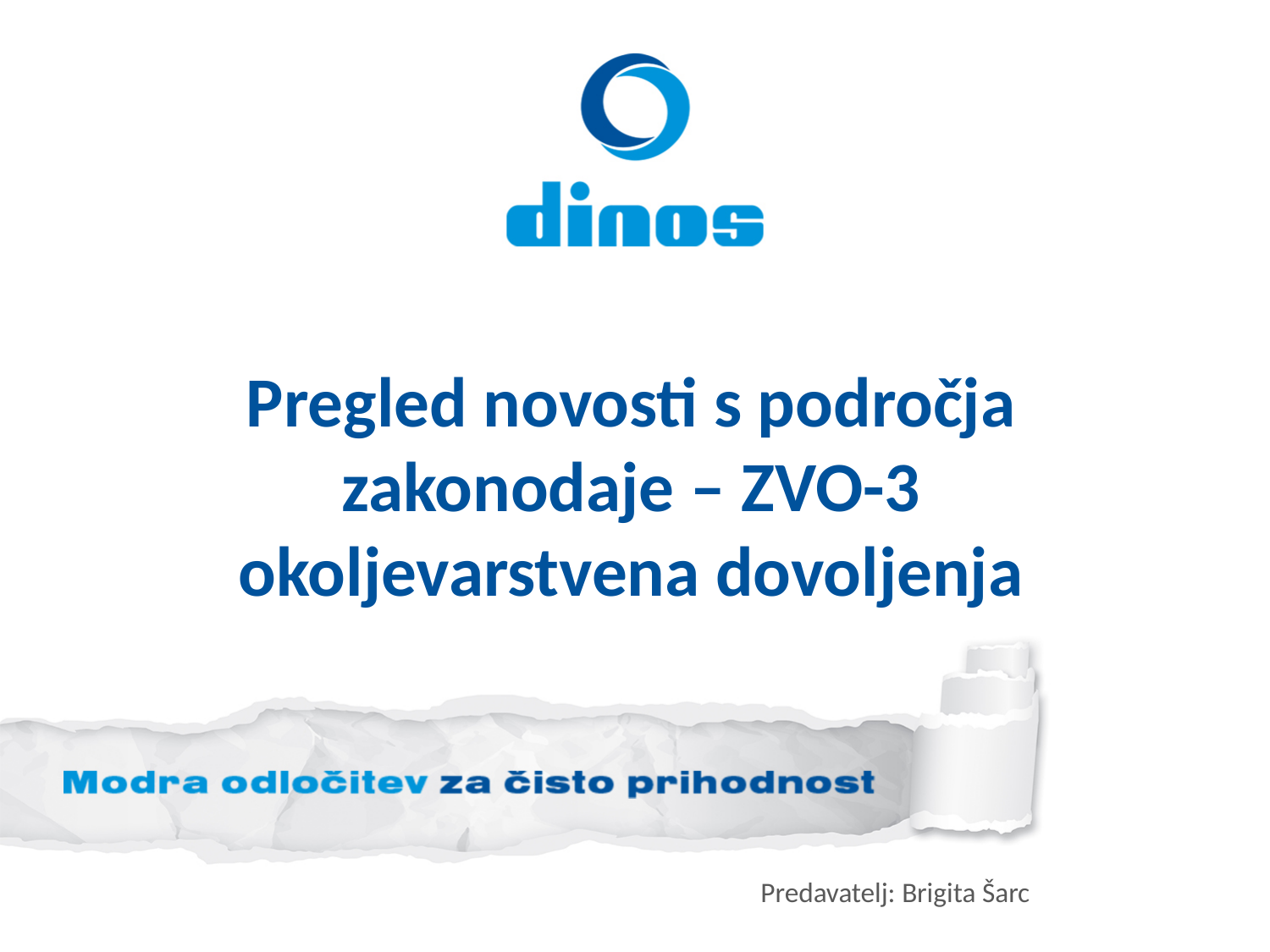

Pregled novosti s področja zakonodaje – ZVO-3
okoljevarstvena dovoljenja

Predavatelj: Brigita Šarc